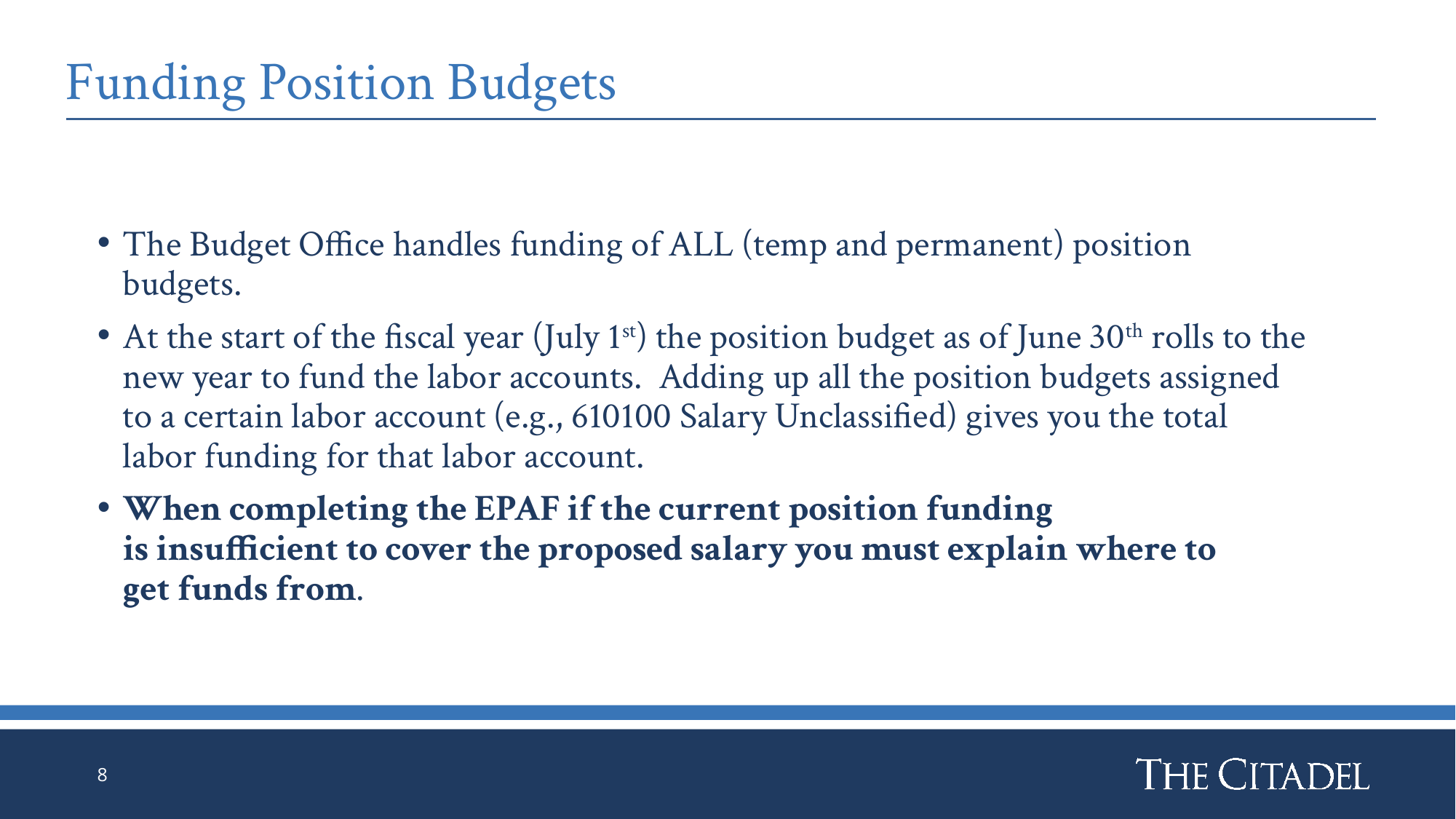

# Funding Position Budgets

The Budget Office handles funding of ALL (temp and permanent) position budgets.
At the start of the fiscal year (July 1st) the position budget as of June 30th rolls to the new year to fund the labor accounts.  Adding up all the position budgets assigned to a certain labor account (e.g., 610100 Salary Unclassified) gives you the total labor funding for that labor account.
When completing the EPAF if the current position funding is insufficient to cover the proposed salary you must explain where to get funds from.
8